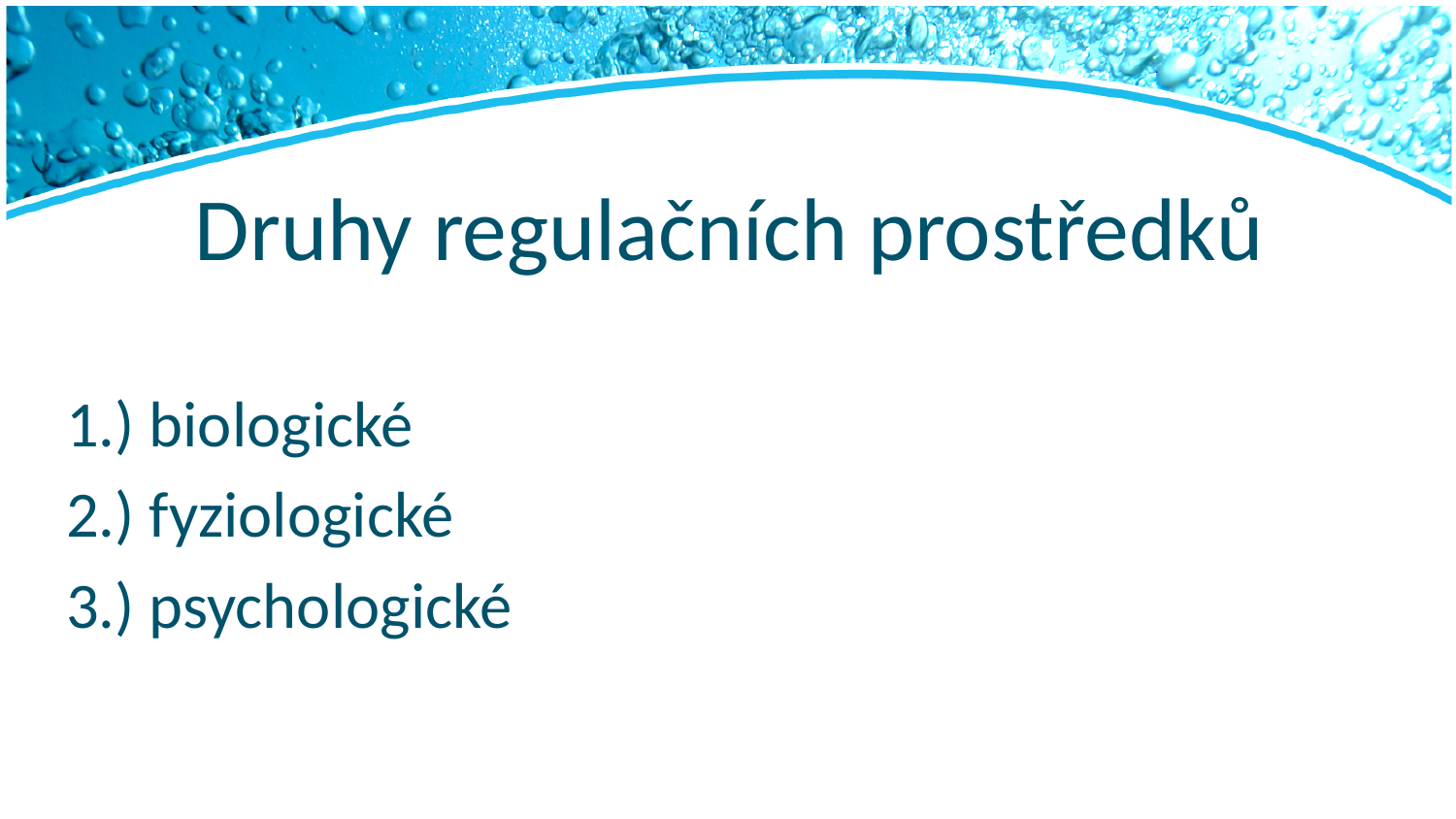

# Druhy regulačních prostředků
1.) biologické
2.) fyziologické
3.) psychologické